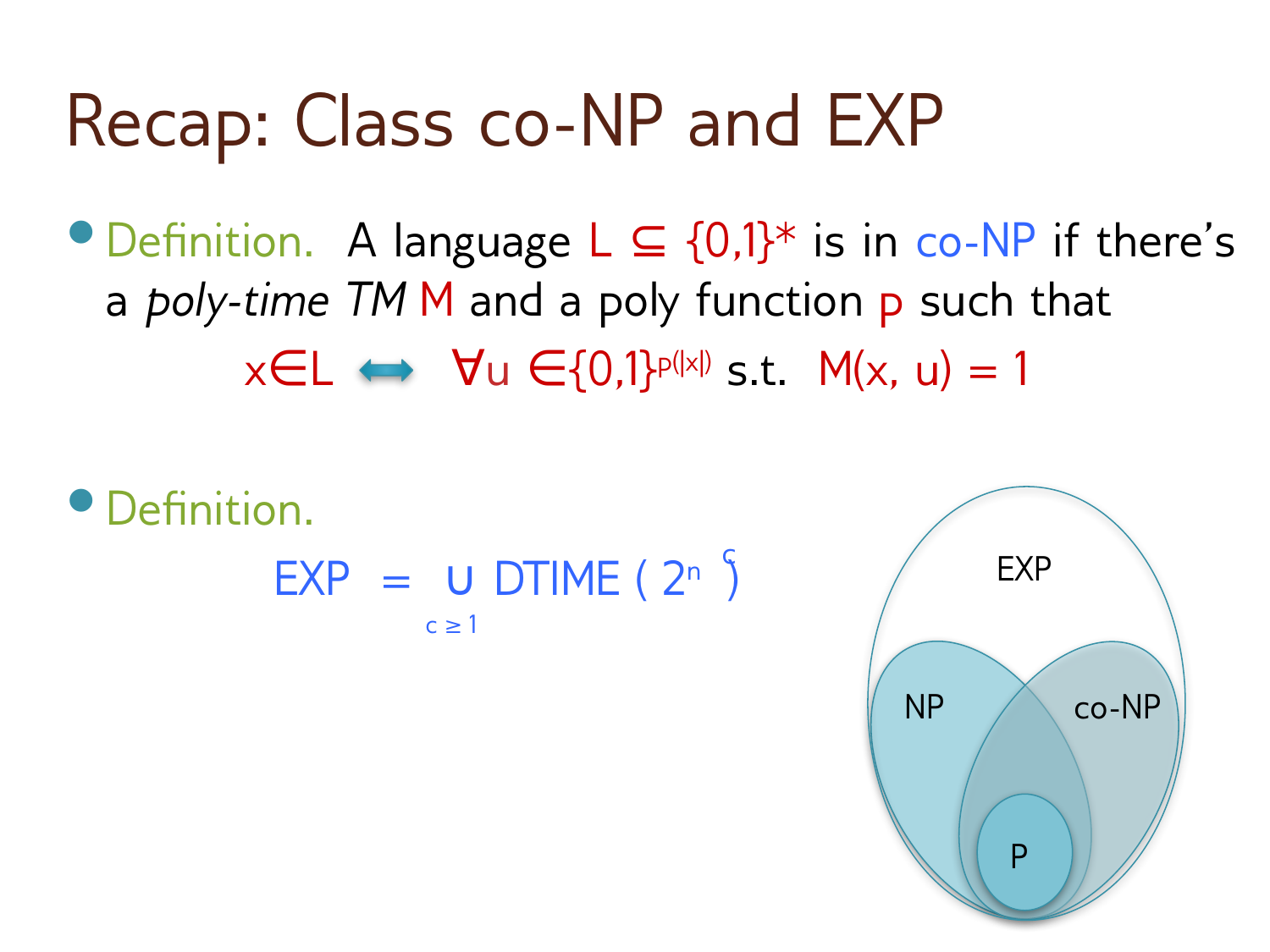

# Recap: Class co-NP and EXP
Definition.  A language L ⊆ {0,1}* is in co-NP if there’s a poly-time TM M and a poly function p such that
            x∈L        ∀u ∈{0,1}p(|x|) s.t.  M(x, u) = 1

Definition.
              EXP  =  ∪ DTIME ( 2n   )

c
EXP
c ≥ 1

NP
co-NP

P